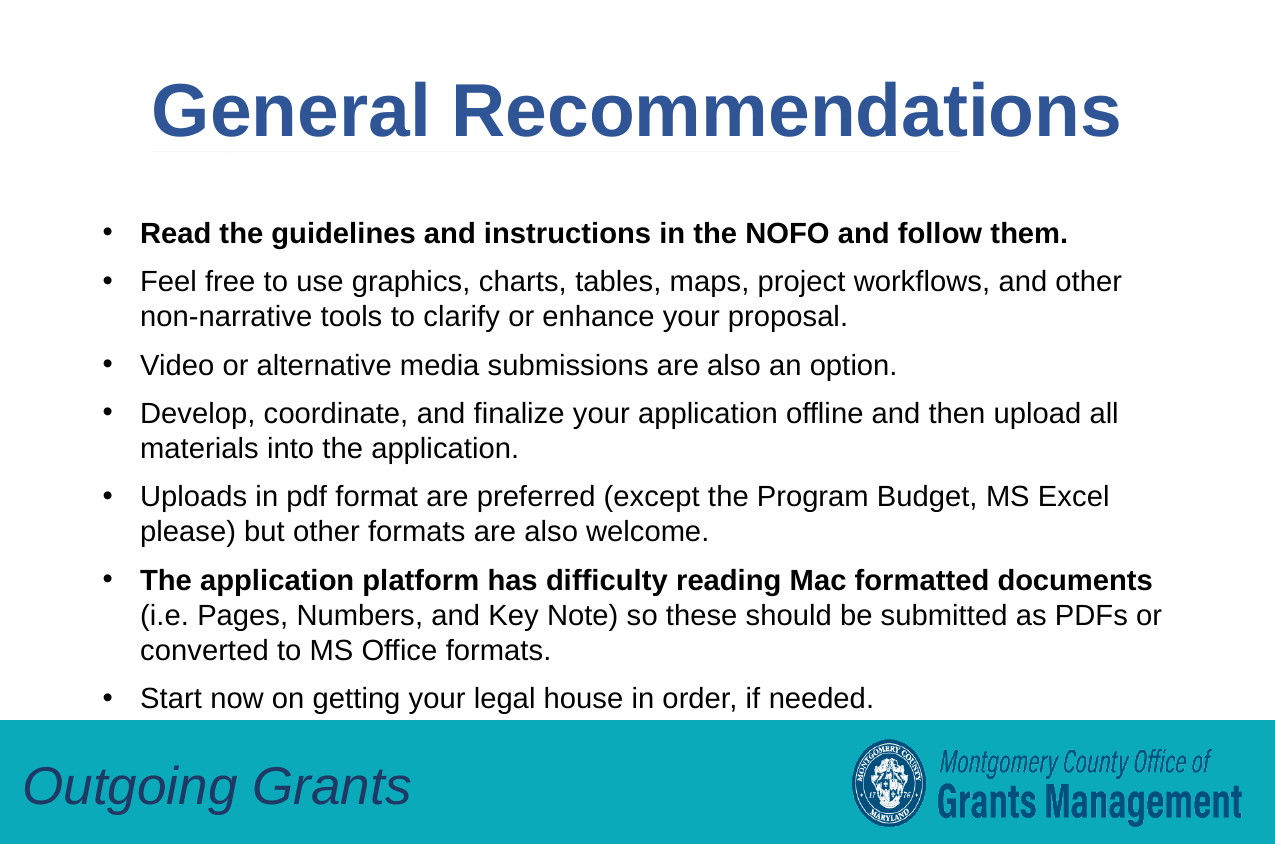

General Recommendations

Read the guidelines and instructions in the NOFO and follow them.
Feel free to use graphics, charts, tables, maps, project workflows, and other non-narrative tools to clarify or enhance your proposal.
Video or alternative media submissions are also an option.
Develop, coordinate, and finalize your application offline and then upload all materials into the application.
Uploads in pdf format are preferred (except the Program Budget, MS Excel please) but other formats are also welcome.
The application platform has difficulty reading Mac formatted documents (i.e. Pages, Numbers, and Key Note) so these should be submitted as PDFs or converted to MS Office formats.
Start now on getting your legal house in order, if needed.